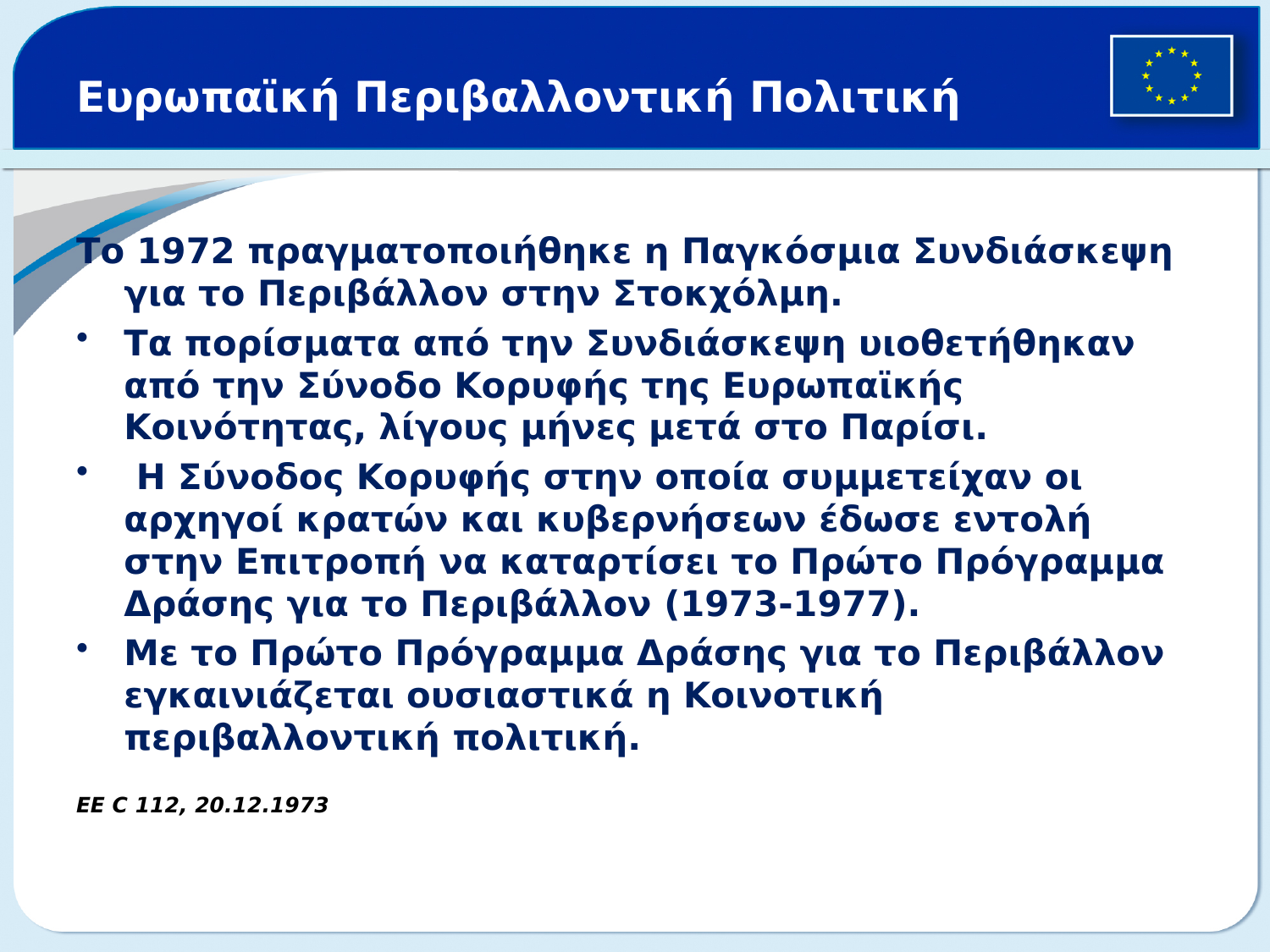

# Ευρωπαϊκή Περιβαλλοντική Πολιτική
Το 1972 πραγματοποιήθηκε η Παγκόσμια Συνδιάσκεψη για το Περιβάλλον στην Στοκχόλμη.
Τα πορίσματα από την Συνδιάσκεψη υιοθετήθηκαν από την Σύνοδο Κορυφής της Ευρωπαϊκής Κοινότητας, λίγους μήνες μετά στο Παρίσι.
 Η Σύνοδος Κορυφής στην οποία συμμετείχαν οι αρχηγοί κρατών και κυβερνήσεων έδωσε εντολή στην Επιτροπή να καταρτίσει το Πρώτο Πρόγραμμα Δράσης για το Περιβάλλον (1973-1977).
Με το Πρώτο Πρόγραμμα Δράσης για το Περιβάλλον εγκαινιάζεται ουσιαστικά η Κοινοτική περιβαλλοντική πολιτική.

ΕΕ C 112, 20.12.1973